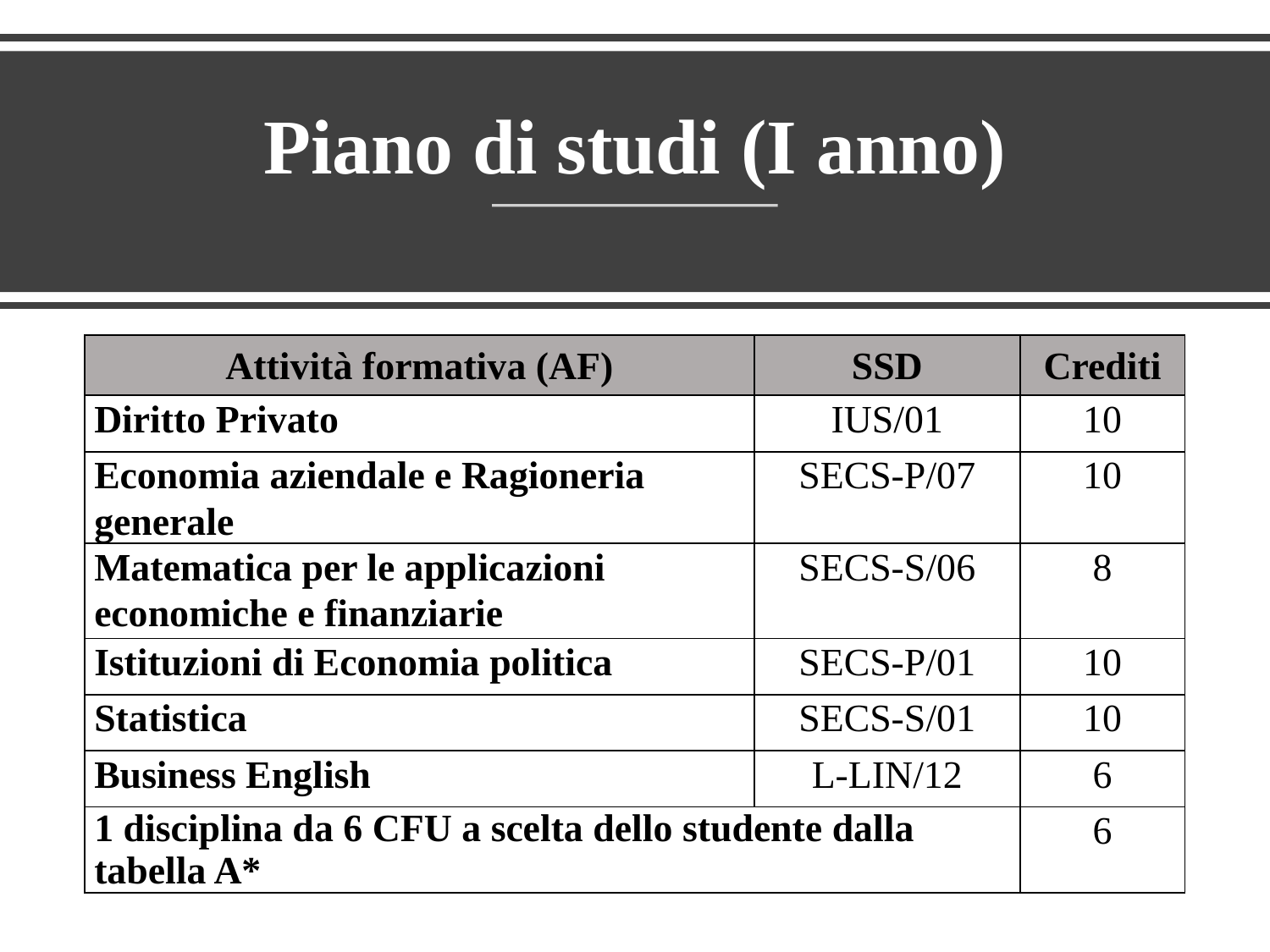

# Piano di studi (I anno)
| Attività formativa (AF) | SSD | Crediti |
| --- | --- | --- |
| Diritto Privato | IUS/01 | 10 |
| Economia aziendale e Ragioneria generale | SECS-P/07 | 10 |
| Matematica per le applicazioni economiche e finanziarie | SECS-S/06 | 8 |
| Istituzioni di Economia politica | SECS-P/01 | 10 |
| Statistica | SECS-S/01 | 10 |
| Business English | L-LIN/12 | 6 |
| 1 disciplina da 6 CFU a scelta dello studente dalla tabella A\* |  | 6 |